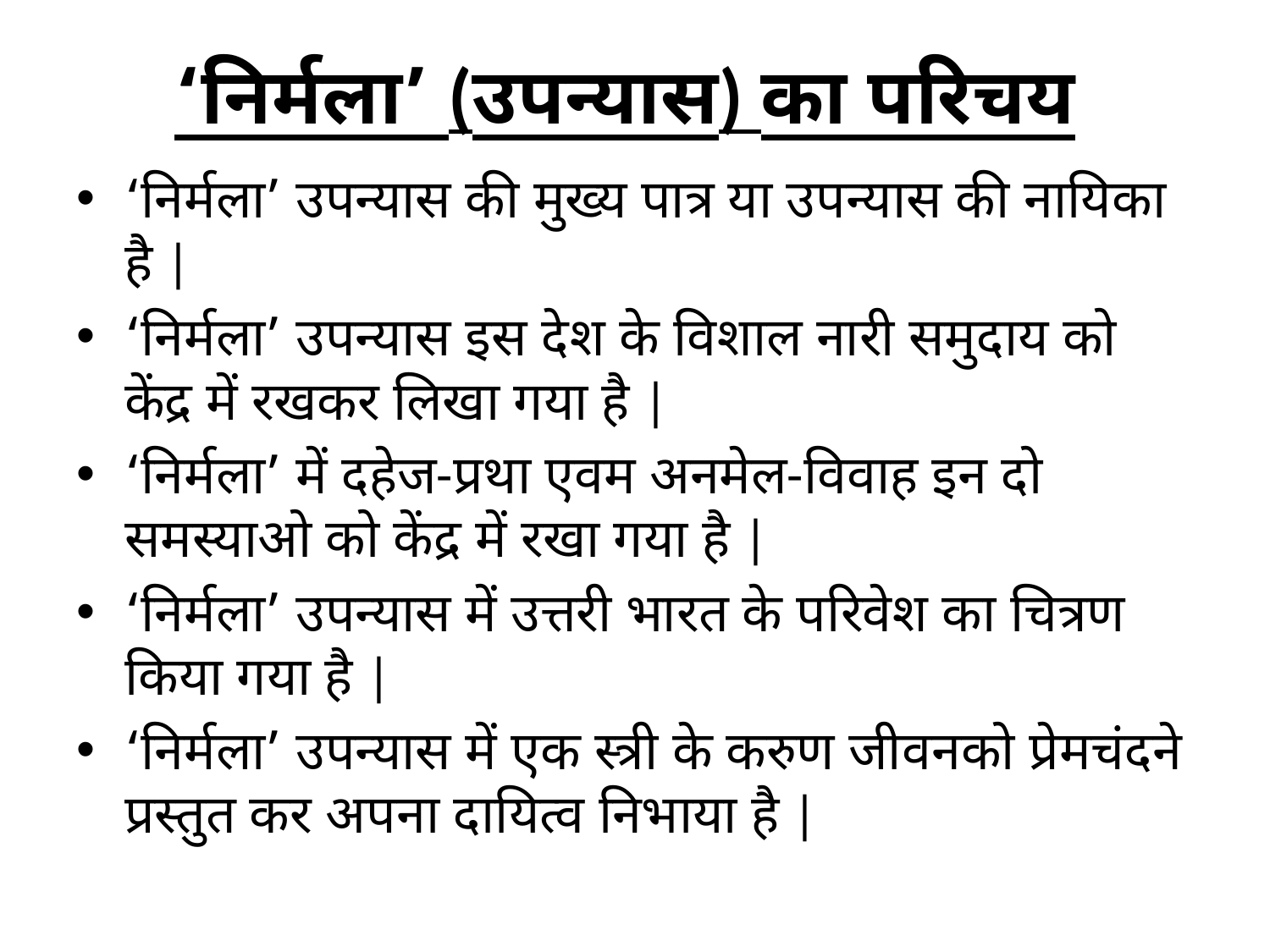

# ‘निर्मला’ (उपन्यास) का परिचय
‘निर्मला’ उपन्यास की मुख्य पात्र या उपन्यास की नायिका है |
‘निर्मला’ उपन्यास इस देश के विशाल नारी समुदाय को केंद्र में रखकर लिखा गया है |
‘निर्मला’ में दहेज-प्रथा एवम अनमेल-विवाह इन दो समस्याओ को केंद्र में रखा गया है |
‘निर्मला’ उपन्यास में उत्तरी भारत के परिवेश का चित्रण किया गया है |
‘निर्मला’ उपन्यास में एक स्त्री के करुण जीवनको प्रेमचंदने प्रस्तुत कर अपना दायित्व निभाया है |